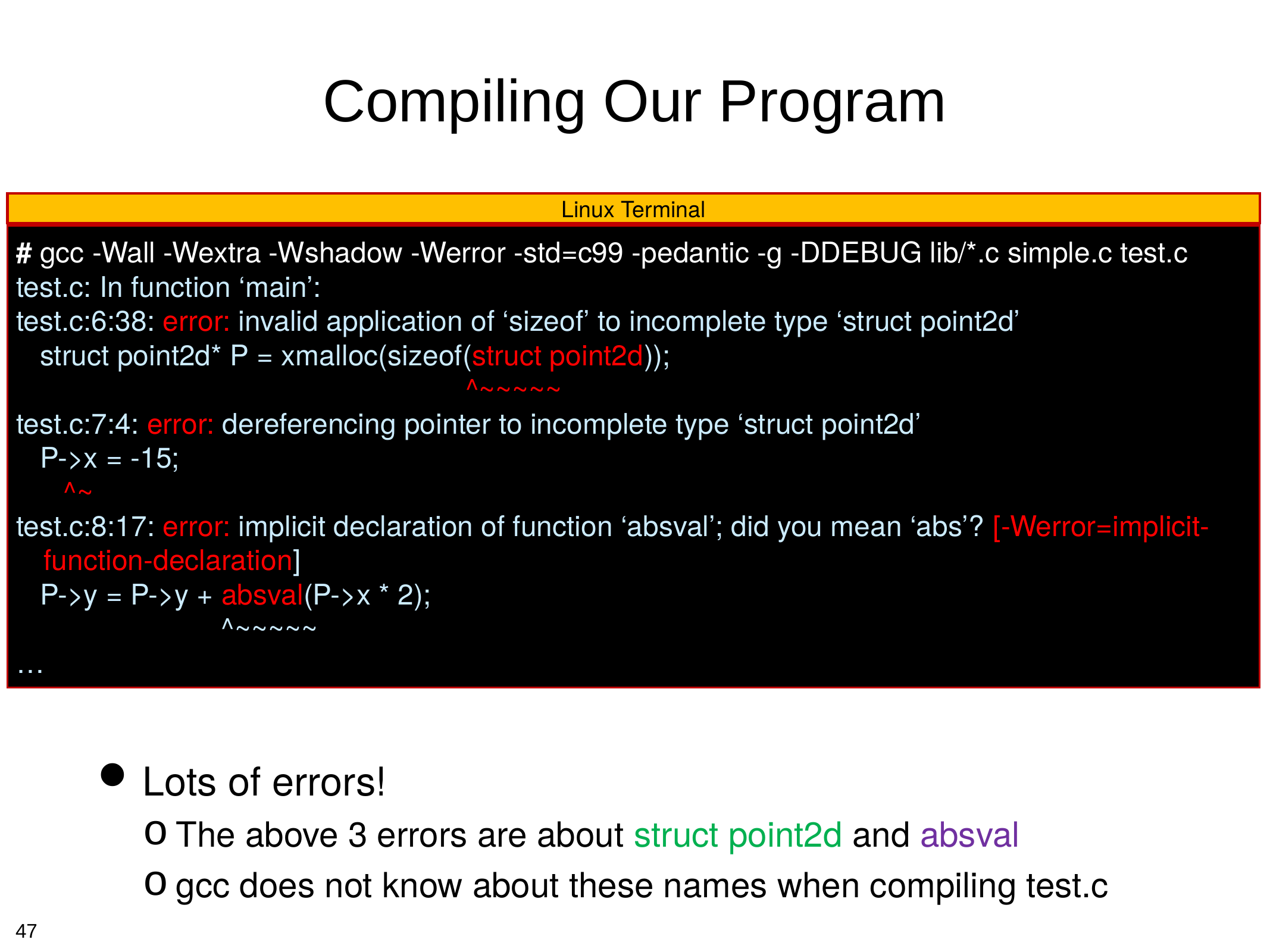

# Compiling Our Program
Linux Terminal
# gcc -Wall -Wextra -Wshadow -Werror -std=c99 -pedantic -g -DDEBUG lib/*.c simple.c test.c
test.c: In function ‘main’:
test.c:6:38: error: invalid application of ‘sizeof’ to incomplete type ‘struct point2d’
   struct point2d* P = xmalloc(sizeof(struct point2d));
                                                         ^~~~~~
test.c:7:4: error: dereferencing pointer to incomplete type ‘struct point2d’
   P->x = -15;
      ^~
test.c:8:17: error: implicit declaration of function ‘absval’; did you mean ‘abs’? [-Werror=implicit-function-declaration]
   P->y = P->y + absval(P->x * 2);
                          ^~~~~~
…
Lots of errors!
The above 3 errors are about struct point2d and absval
gcc does not know about these names when compiling test.c
47